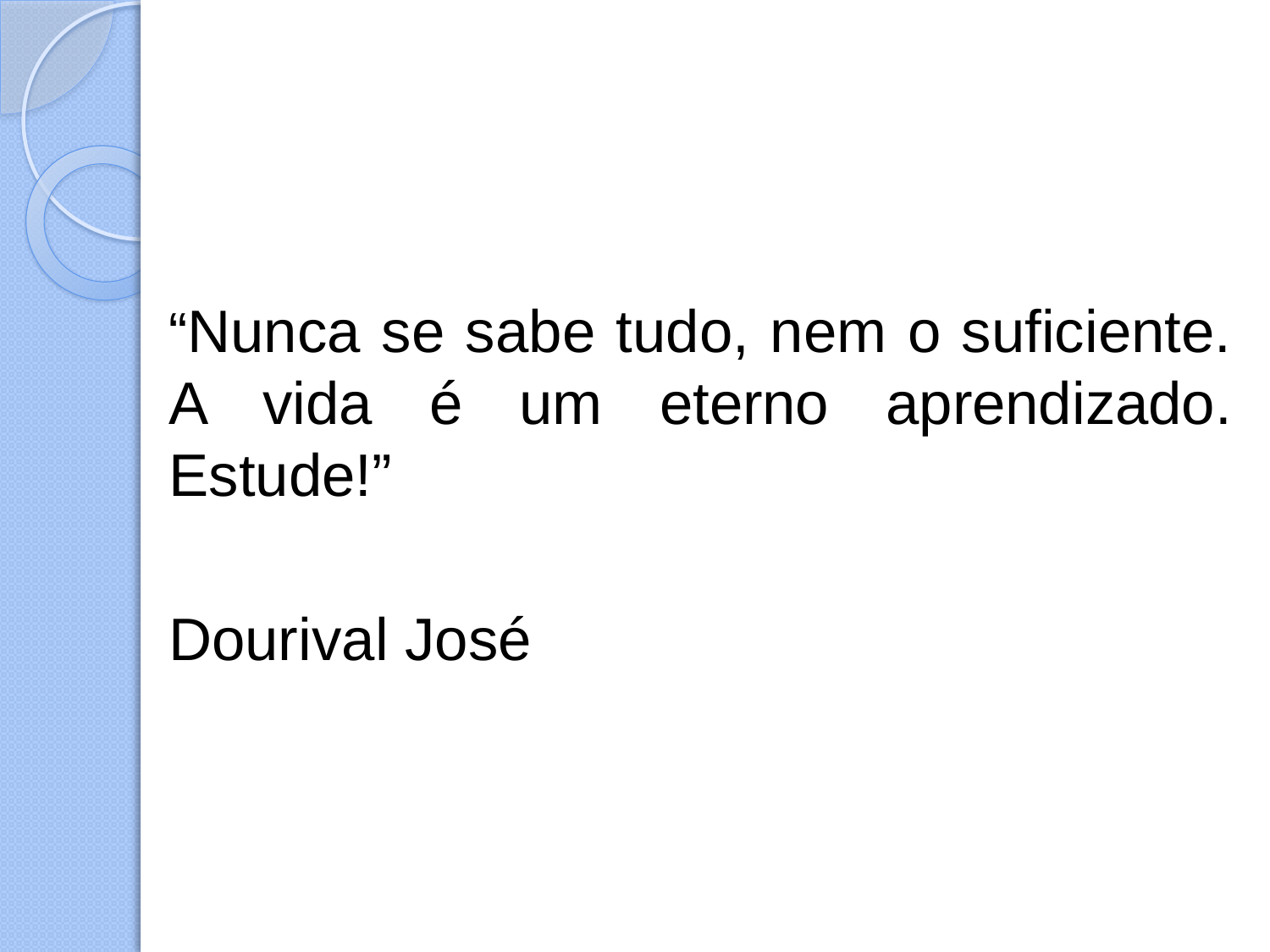

“Nunca se sabe tudo, nem o suficiente. A vida é um eterno aprendizado. Estude!”

Dourival José